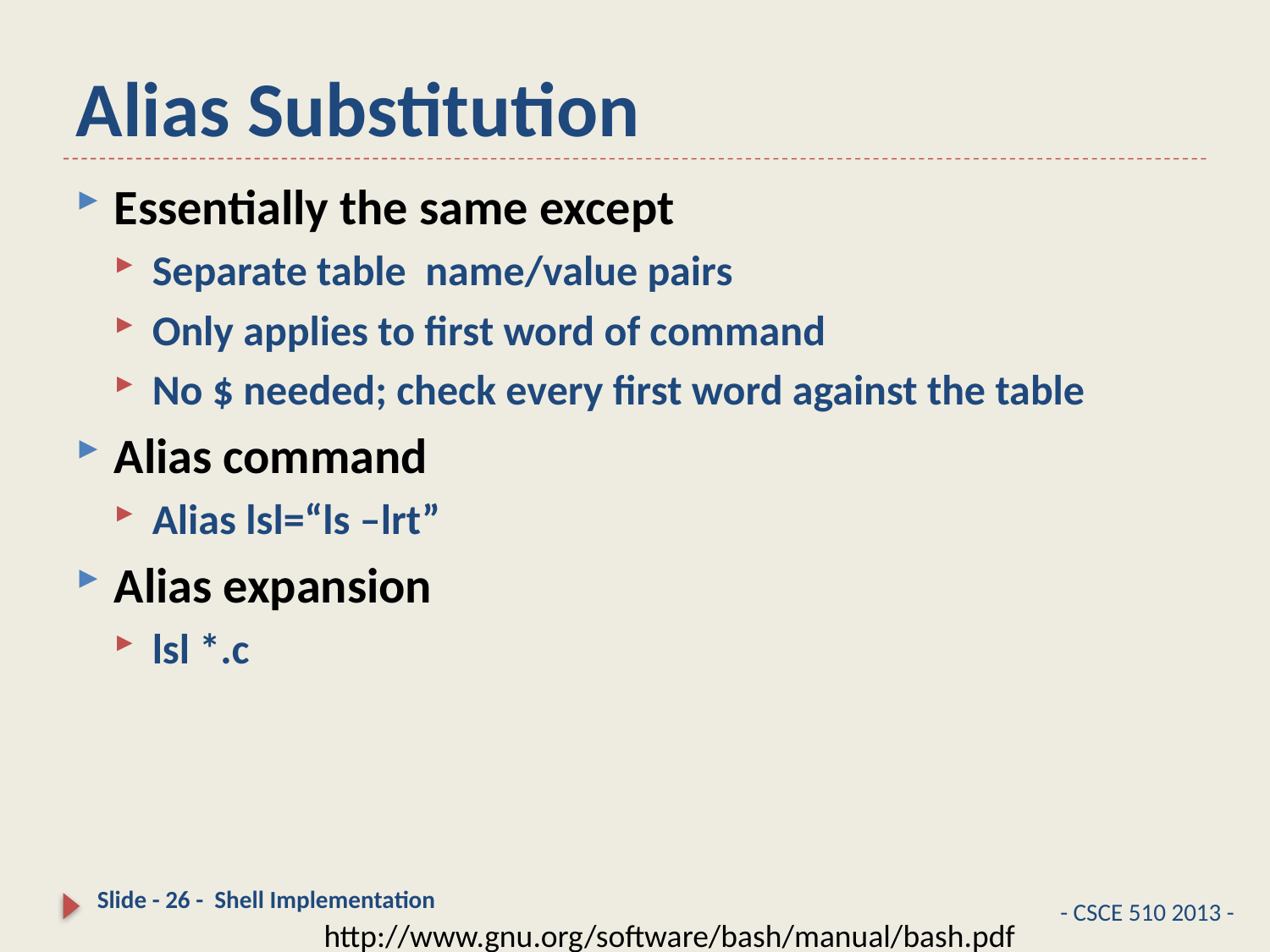

# Alias Substitution
Essentially the same except
Separate table  name/value pairs
Only applies to first word of command
No $ needed; check every first word against the table
Alias command
Alias lsl=“ls –lrt”
Alias expansion
lsl *.c
Slide - 26 -  Shell Implementation
- CSCE 510 2013 -
http://www.gnu.org/software/bash/manual/bash.pdf